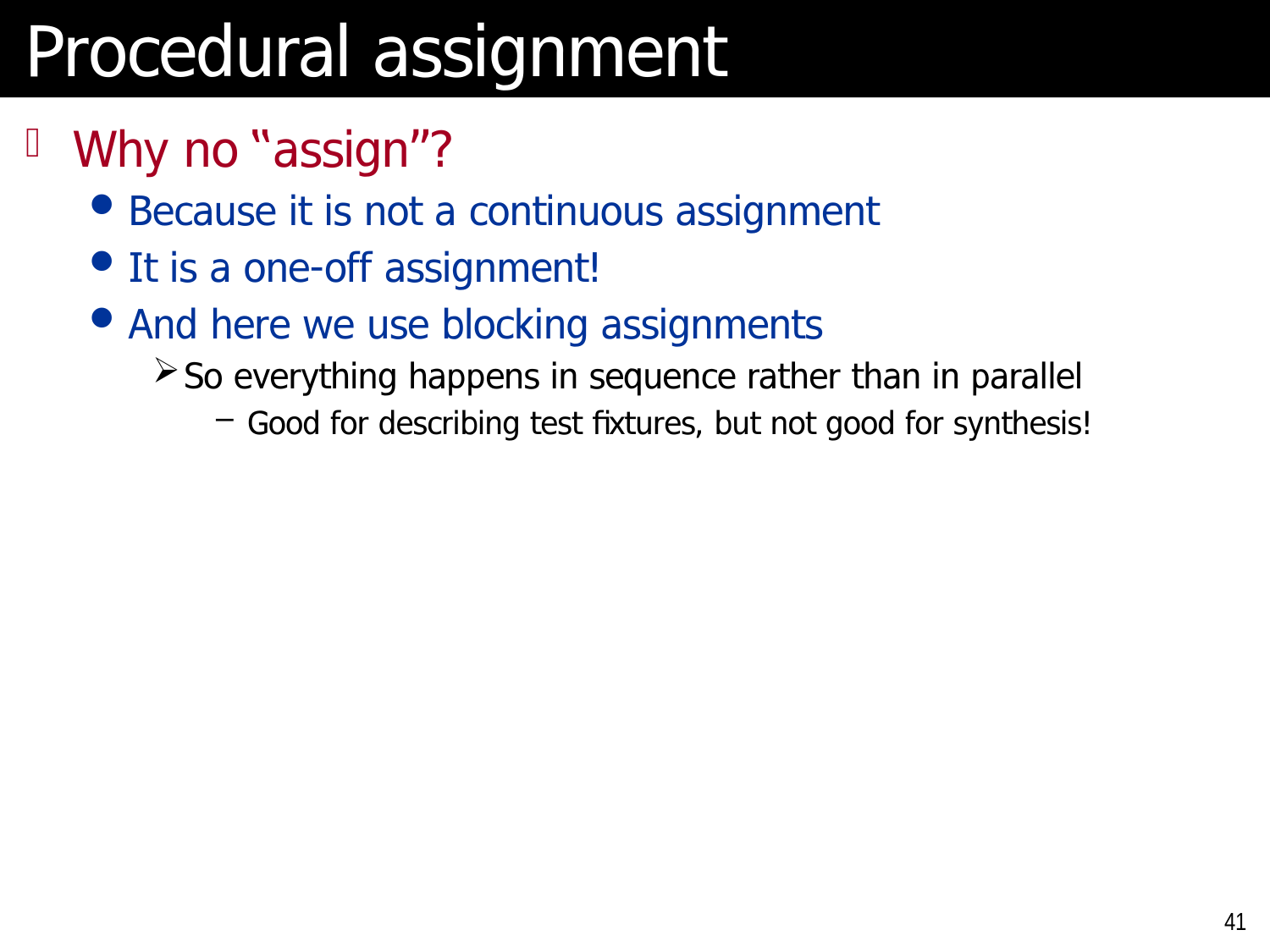

# Procedural assignment
Why no “assign”?
Because it is not a continuous assignment
It is a one-off assignment!
And here we use blocking assignments
So everything happens in sequence rather than in parallel
Good for describing test fixtures, but not good for synthesis!

41